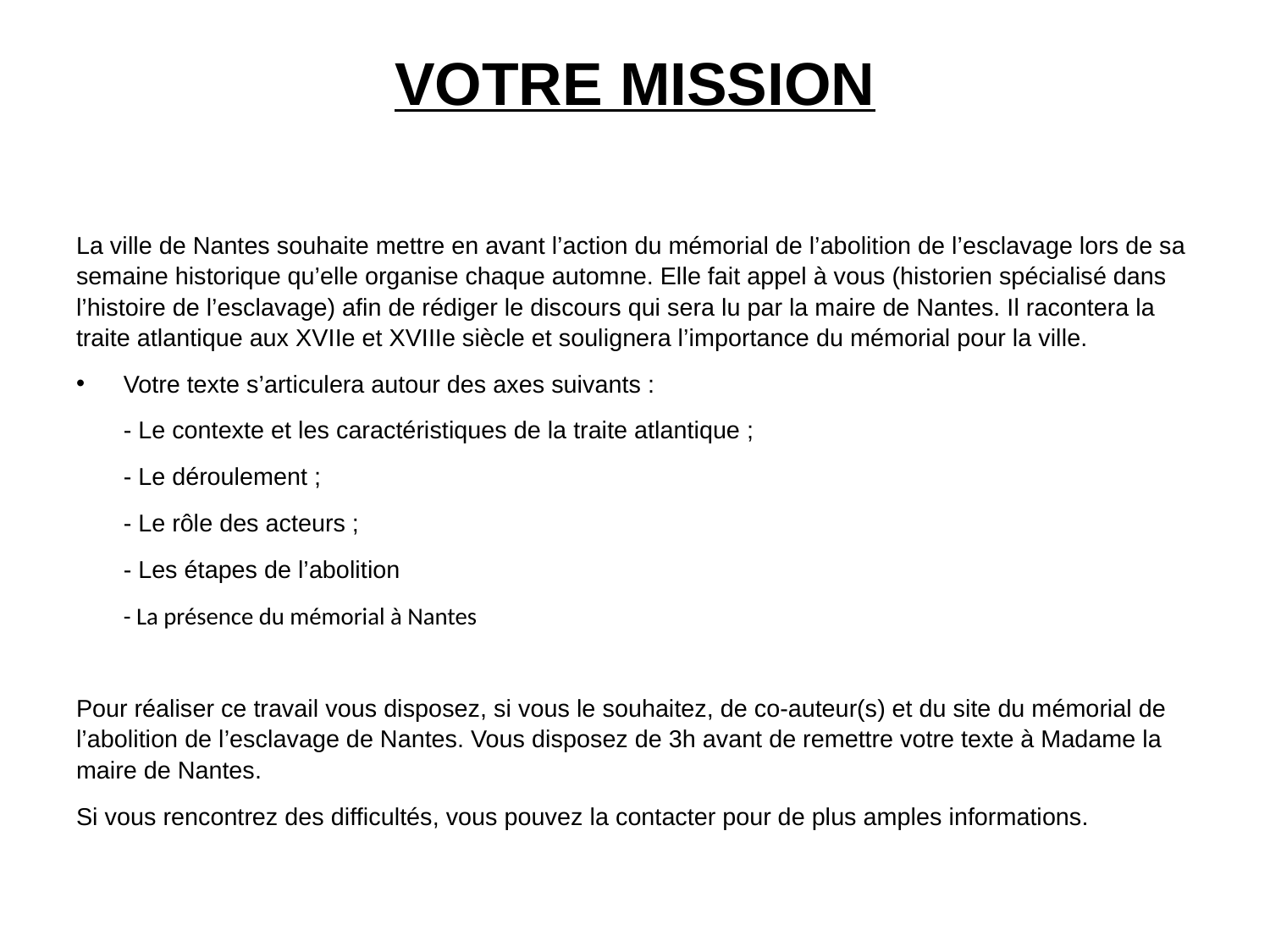

# VOTRE MISSION
La ville de Nantes souhaite mettre en avant l’action du mémorial de l’abolition de l’esclavage lors de sa semaine historique qu’elle organise chaque automne. Elle fait appel à vous (historien spécialisé dans l’histoire de l’esclavage) afin de rédiger le discours qui sera lu par la maire de Nantes. Il racontera la traite atlantique aux XVIIe et XVIIIe siècle et soulignera l’importance du mémorial pour la ville.
Votre texte s’articulera autour des axes suivants :
- Le contexte et les caractéristiques de la traite atlantique ;
- Le déroulement ;
- Le rôle des acteurs ;
- Les étapes de l’abolition
- La présence du mémorial à Nantes

Pour réaliser ce travail vous disposez, si vous le souhaitez, de co-auteur(s) et du site du mémorial de l’abolition de l’esclavage de Nantes. Vous disposez de 3h avant de remettre votre texte à Madame la maire de Nantes.
Si vous rencontrez des difficultés, vous pouvez la contacter pour de plus amples informations.